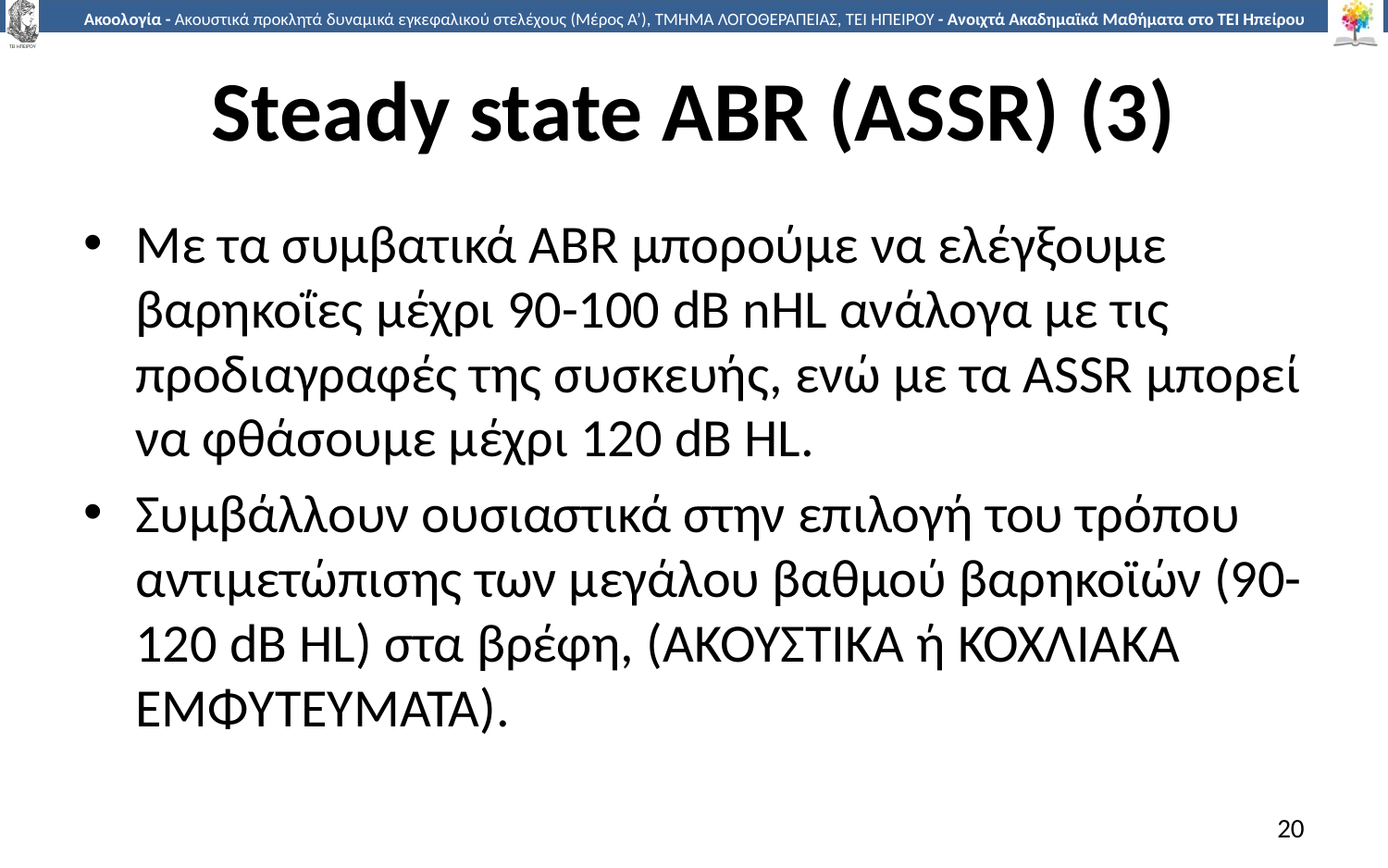

# Steady state ABR (ASSR) (3)
Με τα συμβατικά ΑΒR μπορούμε να ελέγξουμε βαρηκοΐες μέχρι 90-100 dB nHL ανάλογα με τις προδιαγραφές της συσκευής, ενώ με τα ASSR μπορεί να φθάσουμε μέχρι 120 dB HL.
Συμβάλλουν ουσιαστικά στην επιλογή του τρόπου αντιμετώπισης των μεγάλου βαθμού βαρηκοϊών (90-120 dB HL) στα βρέφη, (ΑΚΟΥΣΤΙΚΑ ή ΚΟΧΛΙΑΚΑ ΕΜΦΥΤΕΥΜΑΤΑ).

20